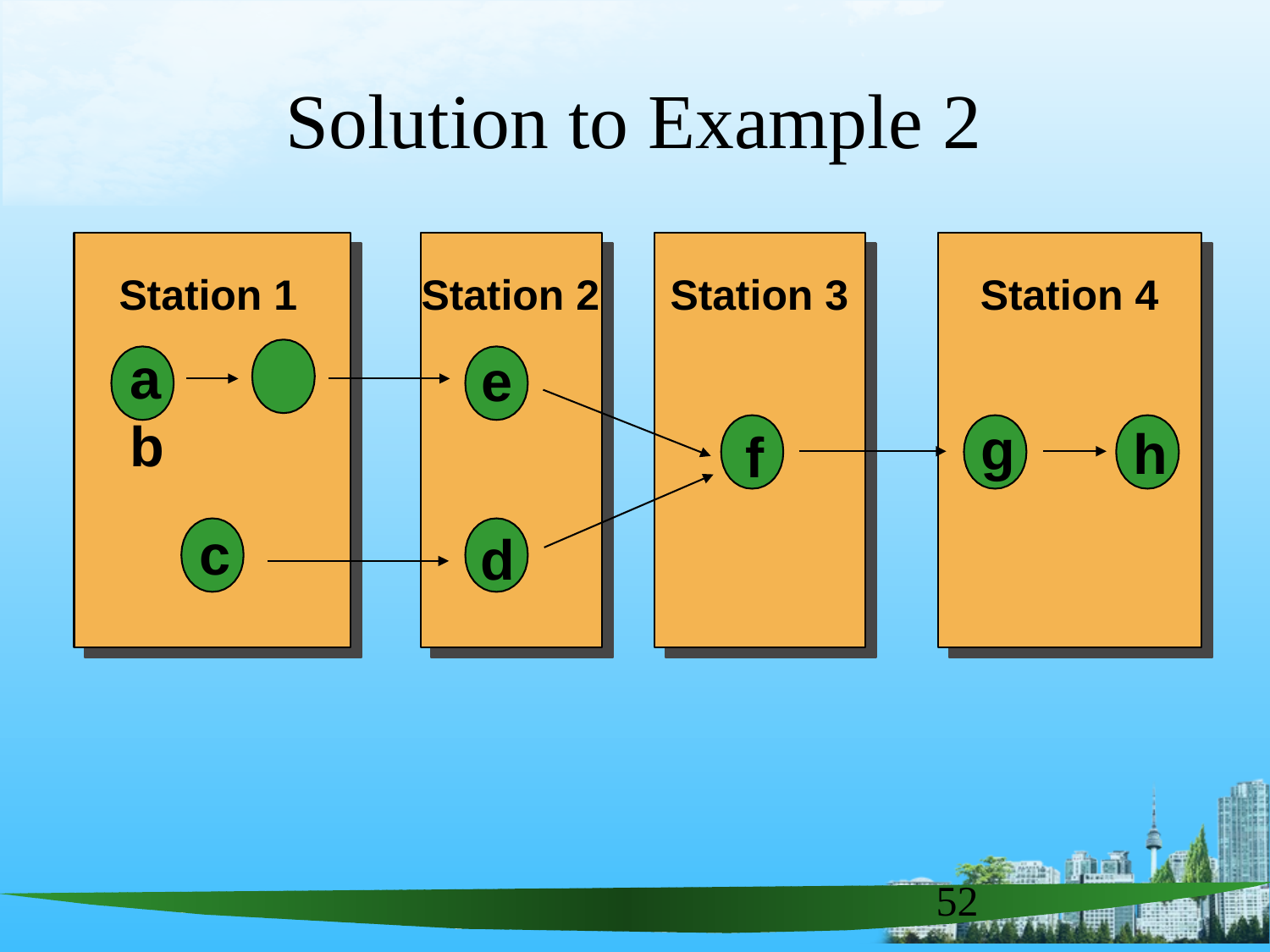

# Solution to Example 2
Station 1
a	b
Station 2
Station 3
Station 4

e

g
h
f
c
d
52